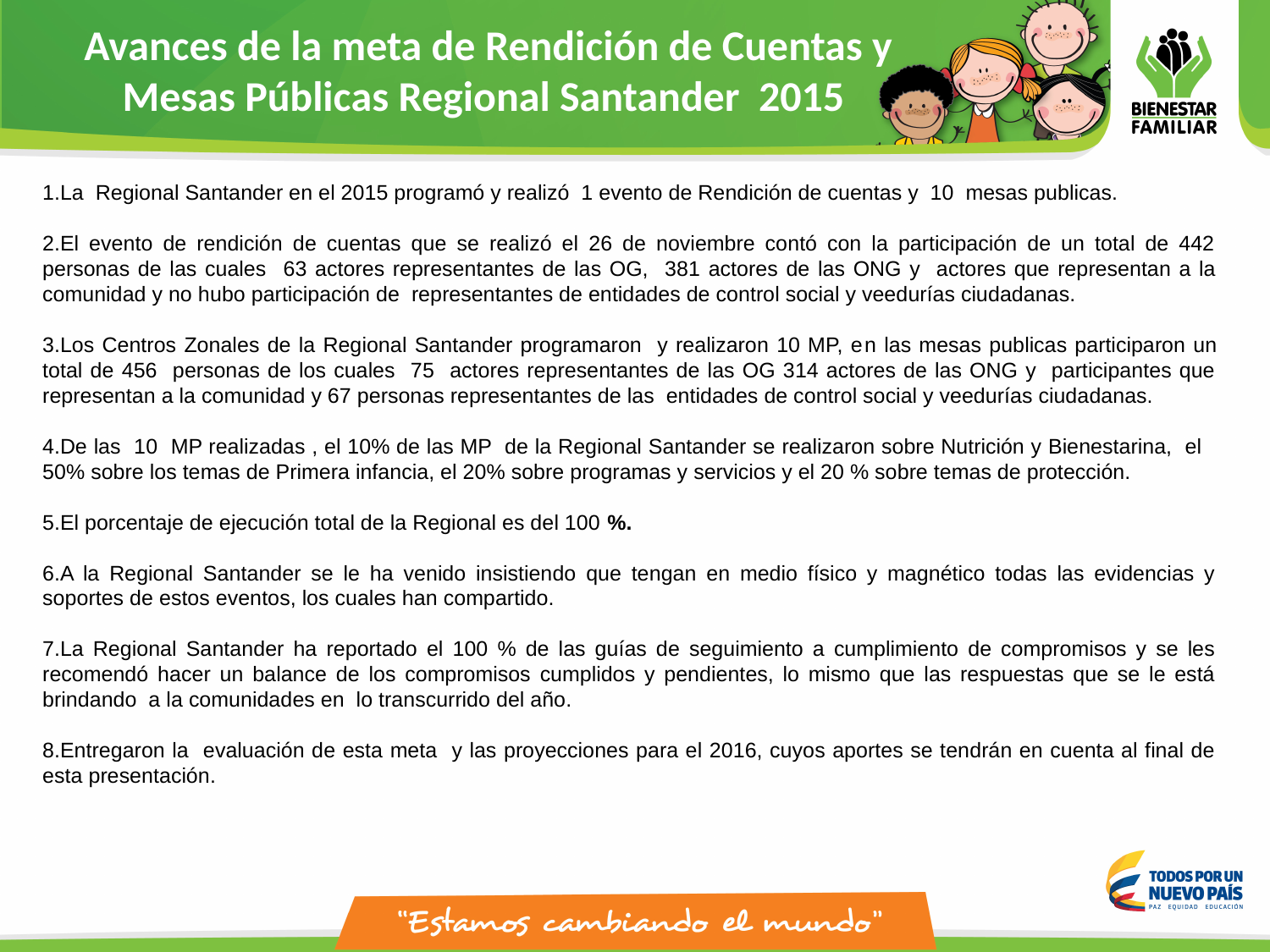

Avances de la meta de Rendición de Cuentas y Mesas Públicas Regional Santander  2015

La  Regional Santander en el 2015 programó y realizó  1 evento de Rendición de cuentas y  10  mesas publicas.

El evento de rendición de cuentas que se realizó el 26 de noviembre contó con la participación de un total de 442 personas de las cuales  63 actores representantes de las OG,  381 actores de las ONG y  actores que representan a la comunidad y no hubo participación de  representantes de entidades de control social y veedurías ciudadanas.

Los Centros Zonales de la Regional Santander programaron  y realizaron 10 MP, en las mesas publicas participaron un total de 456  personas de los cuales  75  actores representantes de las OG 314 actores de las ONG y  participantes que representan a la comunidad y 67 personas representantes de las  entidades de control social y veedurías ciudadanas.

De las  10  MP realizadas , el 10% de las MP  de la Regional Santander se realizaron sobre Nutrición y Bienestarina,  el   50% sobre los temas de Primera infancia, el 20% sobre programas y servicios y el 20 % sobre temas de protección.

El porcentaje de ejecución total de la Regional es del 100 %.

A la Regional Santander se le ha venido insistiendo que tengan en medio físico y magnético todas las evidencias y soportes de estos eventos, los cuales han compartido.

La Regional Santander ha reportado el 100 % de las guías de seguimiento a cumplimiento de compromisos y se les recomendó hacer un balance de los compromisos cumplidos y pendientes, lo mismo que las respuestas que se le está brindando  a la comunidades en  lo transcurrido del año.

Entregaron la  evaluación de esta meta  y las proyecciones para el 2016, cuyos aportes se tendrán en cuenta al final de esta presentación.